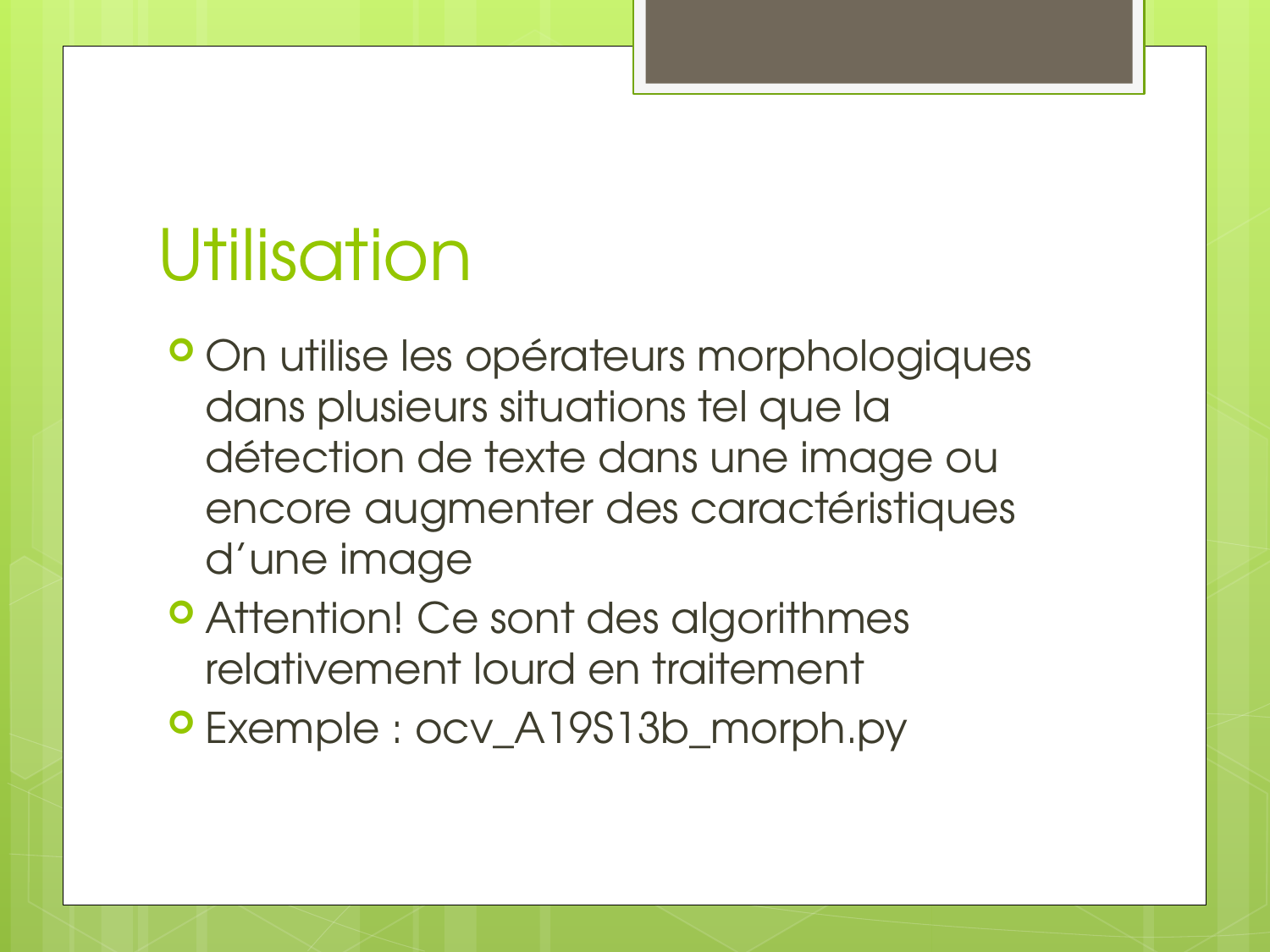

# Utilisation
On utilise les opérateurs morphologiques dans plusieurs situations tel que la détection de texte dans une image ou encore augmenter des caractéristiques d’une image
Attention! Ce sont des algorithmes relativement lourd en traitement
Exemple : ocv_A19S13b_morph.py